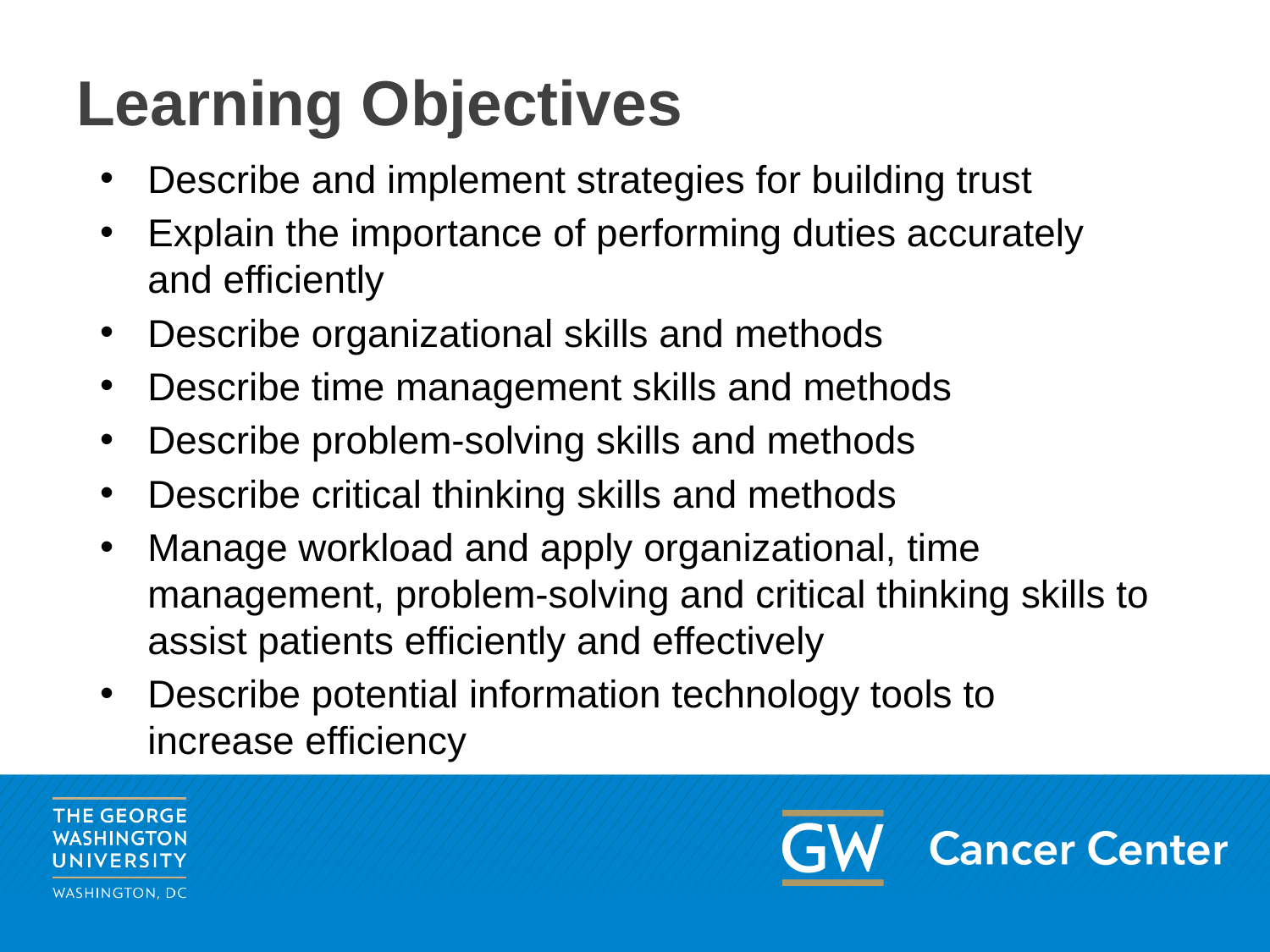

# Learning Objectives
Describe and implement strategies for building trust
Explain the importance of performing duties accurately and efficiently
Describe organizational skills and methods
Describe time management skills and methods
Describe problem-solving skills and methods
Describe critical thinking skills and methods
Manage workload and apply organizational, time management, problem-solving and critical thinking skills to assist patients efficiently and effectively
Describe potential information technology tools to increase efficiency